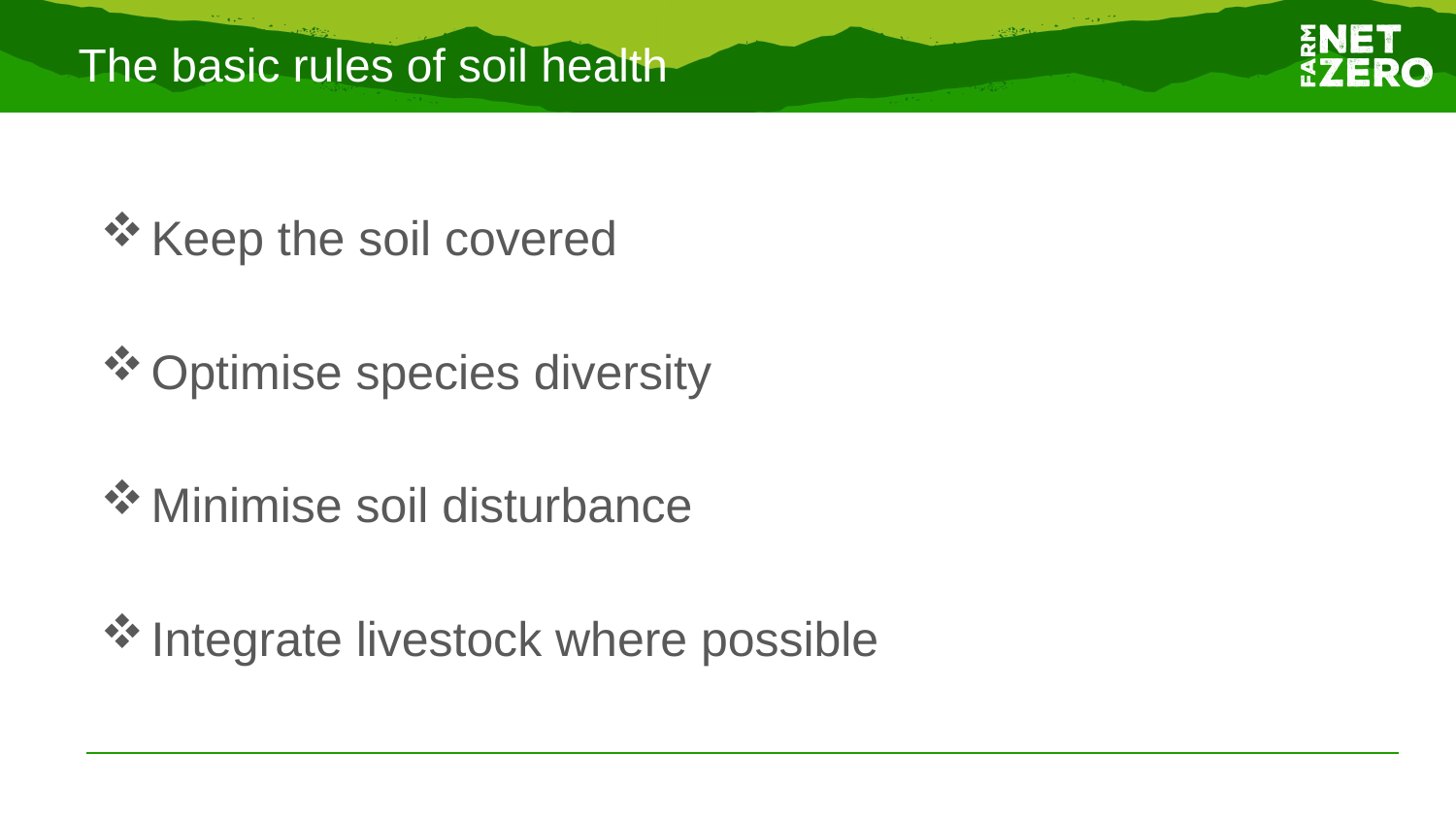

# The basic rules of soil health
Keep the soil covered

Optimise species diversity

Minimise soil disturbance

Integrate livestock where possible